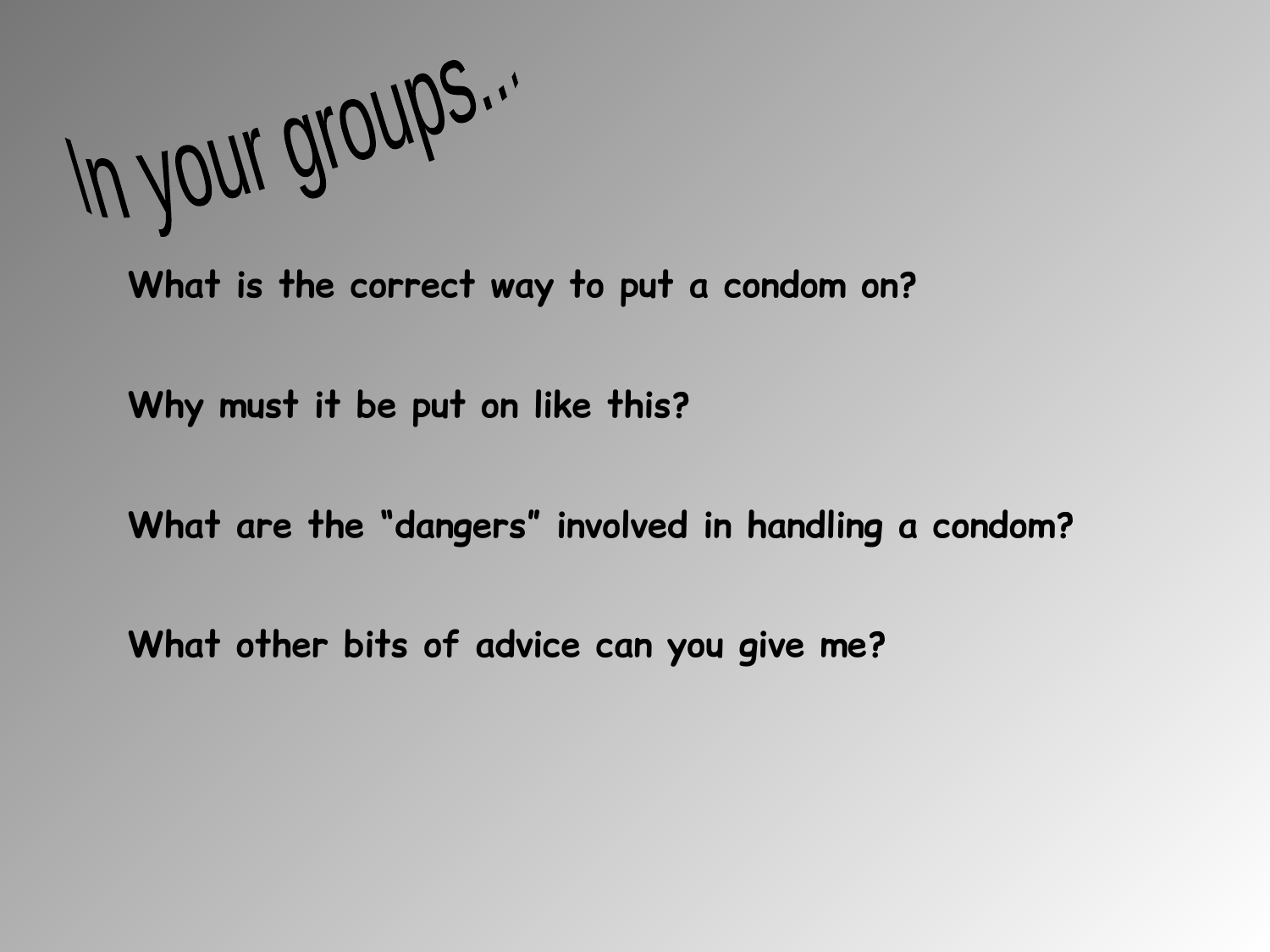

In your groups...
What is the correct way to put a condom on?

Why must it be put on like this?

What are the “dangers” involved in handling a condom?

What other bits of advice can you give me?